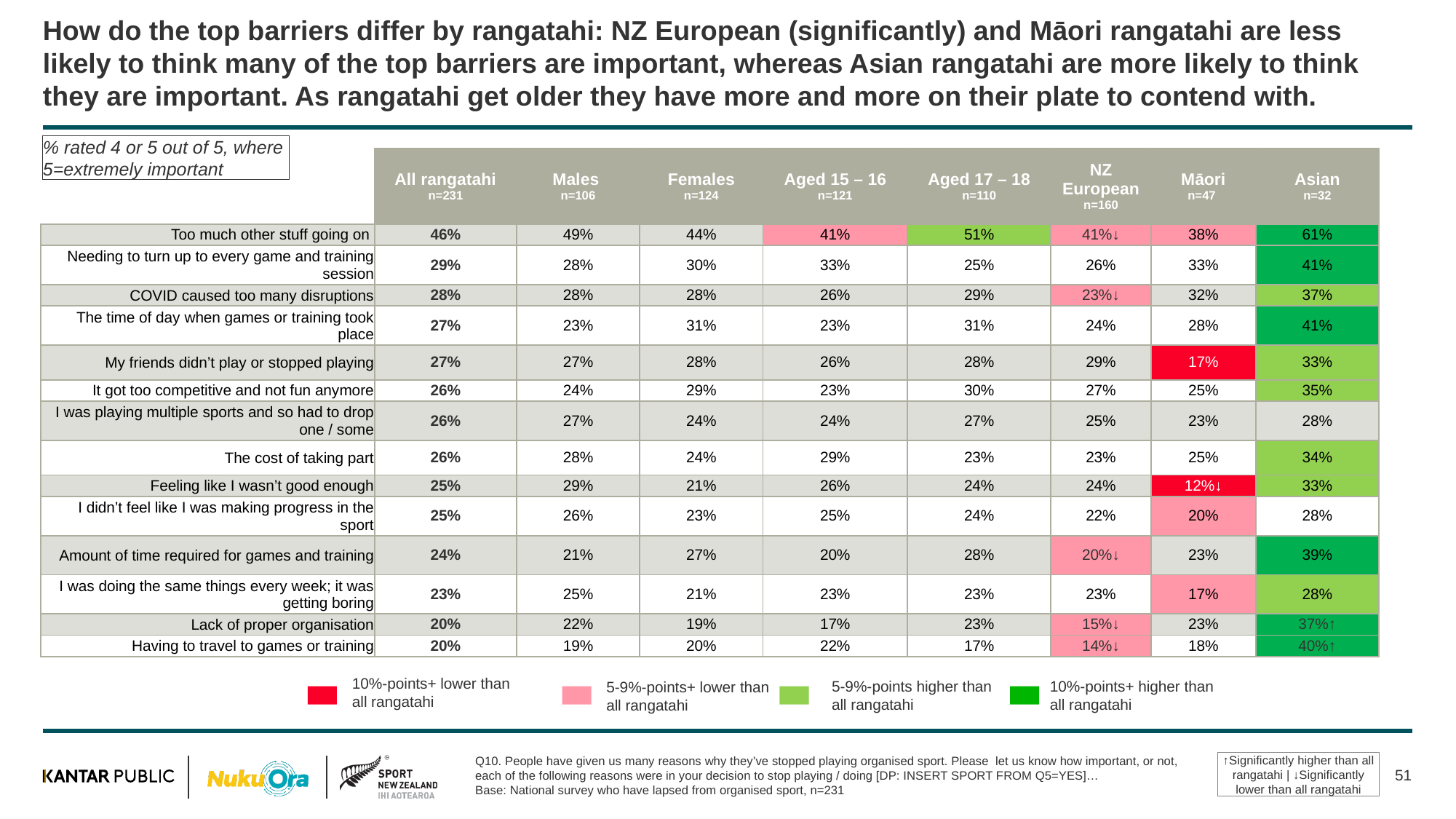

# How do the top barriers differ by rangatahi: NZ European (significantly) and Māori rangatahi are less likely to think many of the top barriers are important, whereas Asian rangatahi are more likely to think they are important. As rangatahi get older they have more and more on their plate to contend with.
% rated 4 or 5 out of 5, where 5=extremely important
|  | All rangatahi n=231 | Males n=106 | Females n=124 | Aged 15 – 16 n=121 | Aged 17 – 18 n=110 | NZ European n=160 | Māori n=47 | Asian n=32 |
| --- | --- | --- | --- | --- | --- | --- | --- | --- |
| Too much other stuff going on | 46% | 49% | 44% | 41% | 51% | 41%↓ | 38% | 61% |
| Needing to turn up to every game and training session | 29% | 28% | 30% | 33% | 25% | 26% | 33% | 41% |
| COVID caused too many disruptions | 28% | 28% | 28% | 26% | 29% | 23%↓ | 32% | 37% |
| The time of day when games or training took place | 27% | 23% | 31% | 23% | 31% | 24% | 28% | 41% |
| My friends didn’t play or stopped playing | 27% | 27% | 28% | 26% | 28% | 29% | 17% | 33% |
| It got too competitive and not fun anymore | 26% | 24% | 29% | 23% | 30% | 27% | 25% | 35% |
| I was playing multiple sports and so had to drop one / some | 26% | 27% | 24% | 24% | 27% | 25% | 23% | 28% |
| The cost of taking part | 26% | 28% | 24% | 29% | 23% | 23% | 25% | 34% |
| Feeling like I wasn’t good enough | 25% | 29% | 21% | 26% | 24% | 24% | 12%↓ | 33% |
| I didn’t feel like I was making progress in the sport | 25% | 26% | 23% | 25% | 24% | 22% | 20% | 28% |
| Amount of time required for games and training | 24% | 21% | 27% | 20% | 28% | 20%↓ | 23% | 39% |
| I was doing the same things every week; it was getting boring | 23% | 25% | 21% | 23% | 23% | 23% | 17% | 28% |
| Lack of proper organisation | 20% | 22% | 19% | 17% | 23% | 15%↓ | 23% | 37%↑ |
| Having to travel to games or training | 20% | 19% | 20% | 22% | 17% | 14%↓ | 18% | 40%↑ |
10%-points+ lower than all rangatahi
10%-points+ higher than all rangatahi
5-9%-points higher than all rangatahi
5-9%-points+ lower than all rangatahi

↑Significantly higher than all rangatahi | ↓Significantly lower than all rangatahi
Q10. People have given us many reasons why they’ve stopped playing organised sport. Please  let us know how important, or not, each of the following reasons were in your decision to stop playing / doing [DP: INSERT SPORT FROM Q5=YES]…
Base: National survey who have lapsed from organised sport, n=231
51